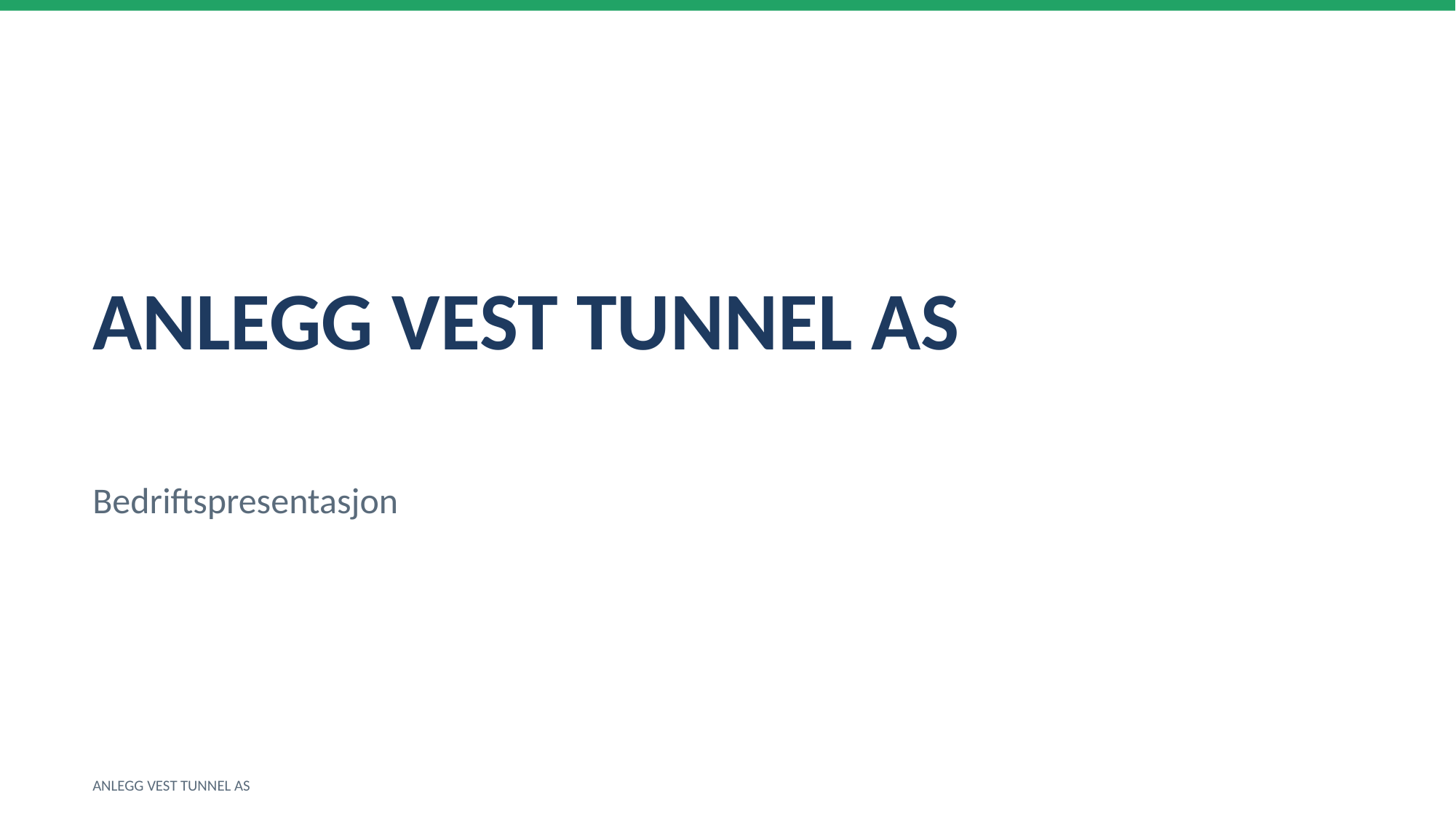

ANLEGG VEST TUNNEL AS
Bedriftspresentasjon
ANLEGG VEST TUNNEL AS